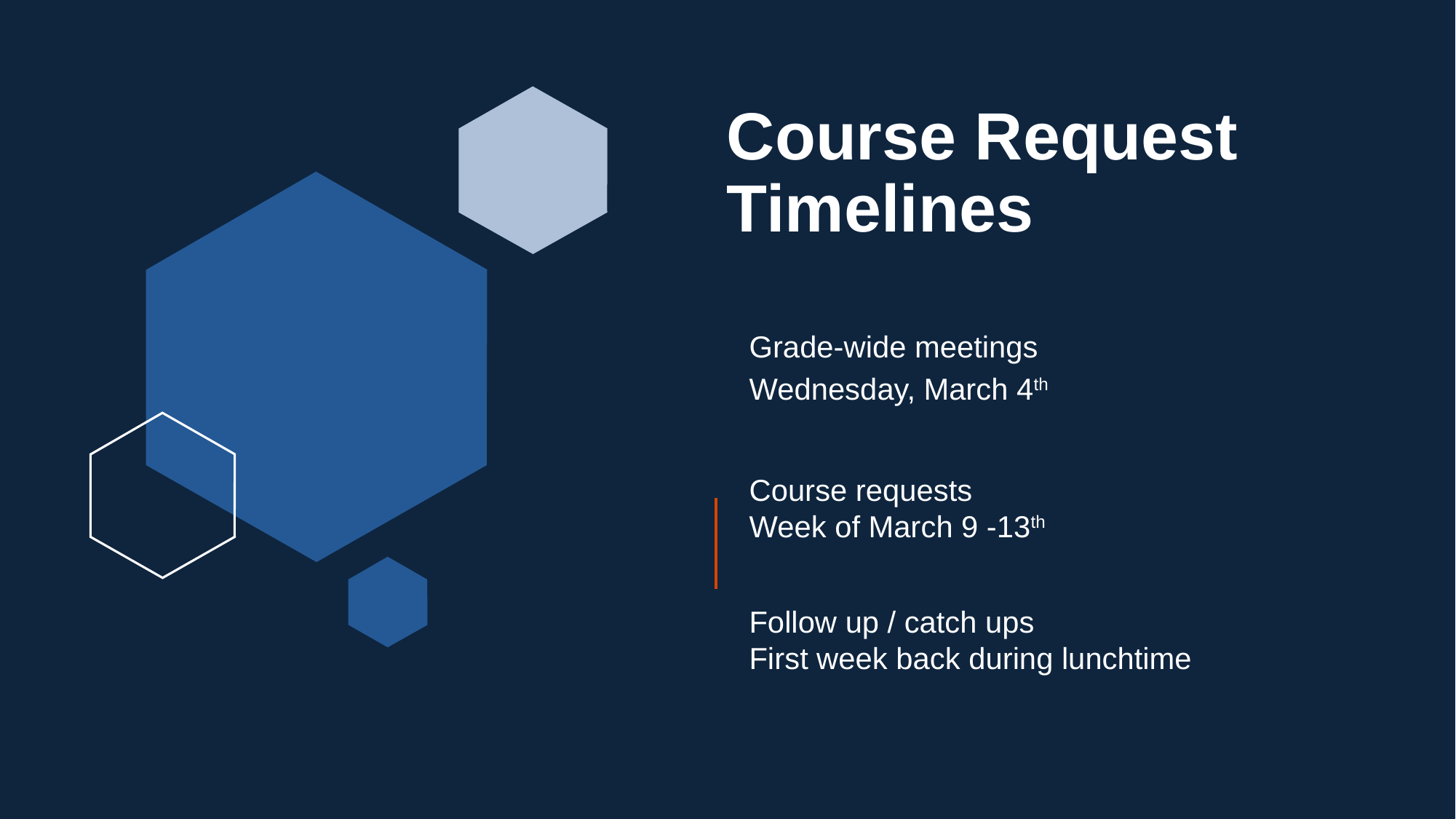

# Course Request Timelines
Grade-wide meetings
Wednesday, March 4th
Course requests
Week of March 9 -13th
Follow up / catch ups
First week back during lunchtime